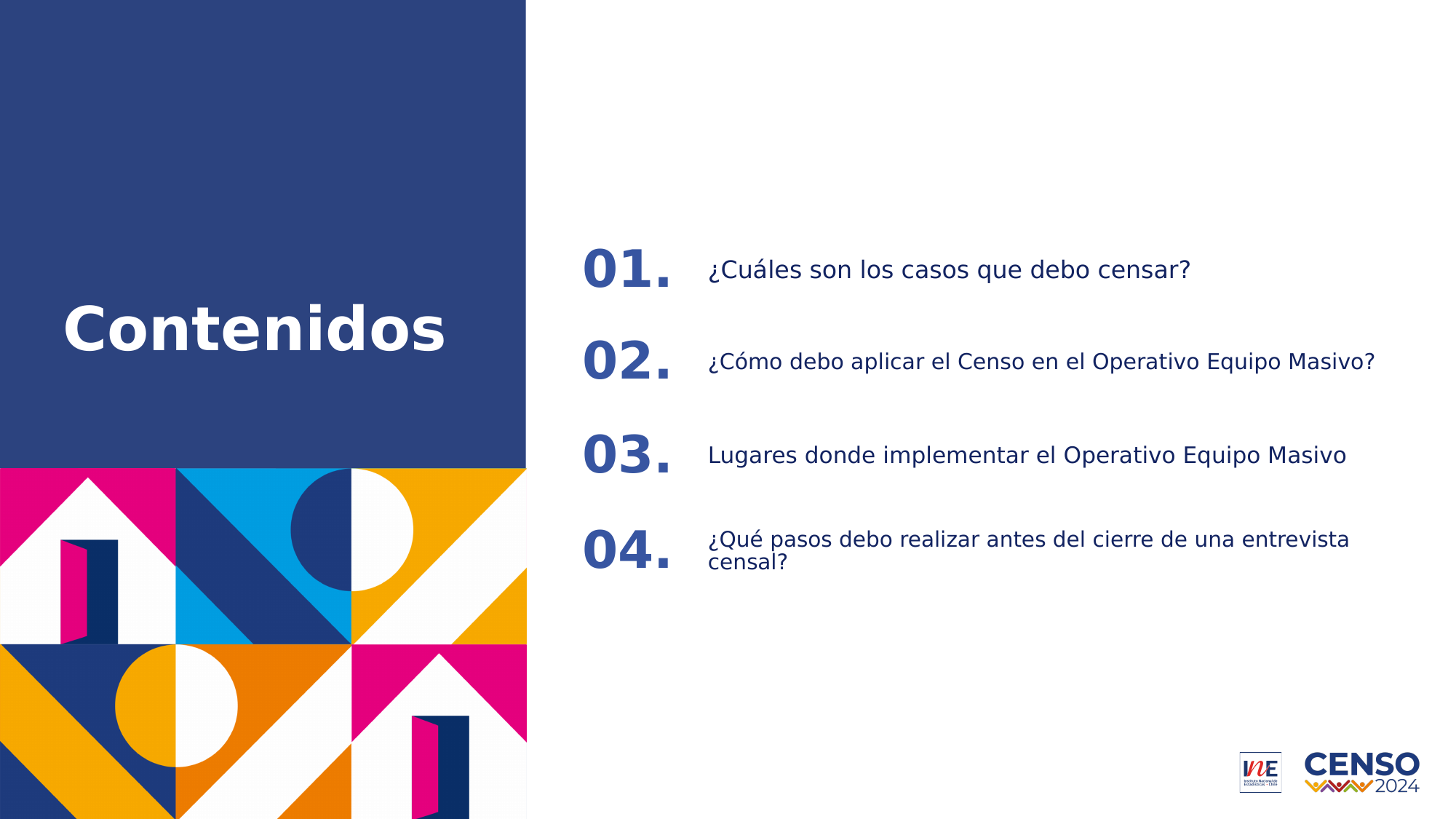

01.
¿Cuáles son los casos que debo censar?
# Contenidos
02.
¿Cómo debo aplicar el Censo en el Operativo Equipo Masivo?
03.
Lugares donde implementar el Operativo Equipo Masivo
04.
¿Qué pasos debo realizar antes del cierre de una entrevista censal?